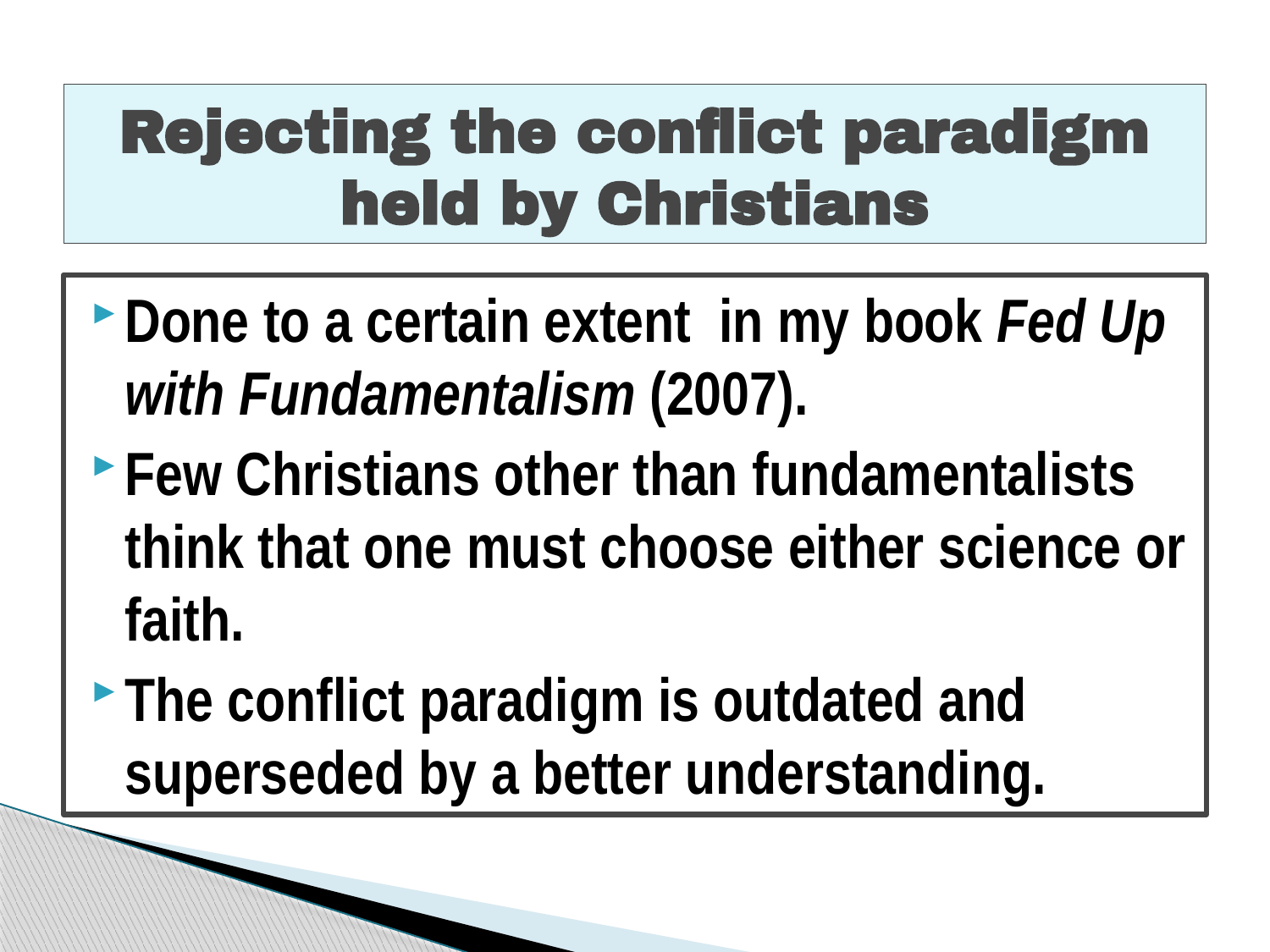

# Rejecting the conflict paradigm held by Christians
Done to a certain extent  in my book Fed Up with Fundamentalism (2007).
Few Christians other than fundamentalists think that one must choose either science or faith.
The conflict paradigm is outdated and superseded by a better understanding.